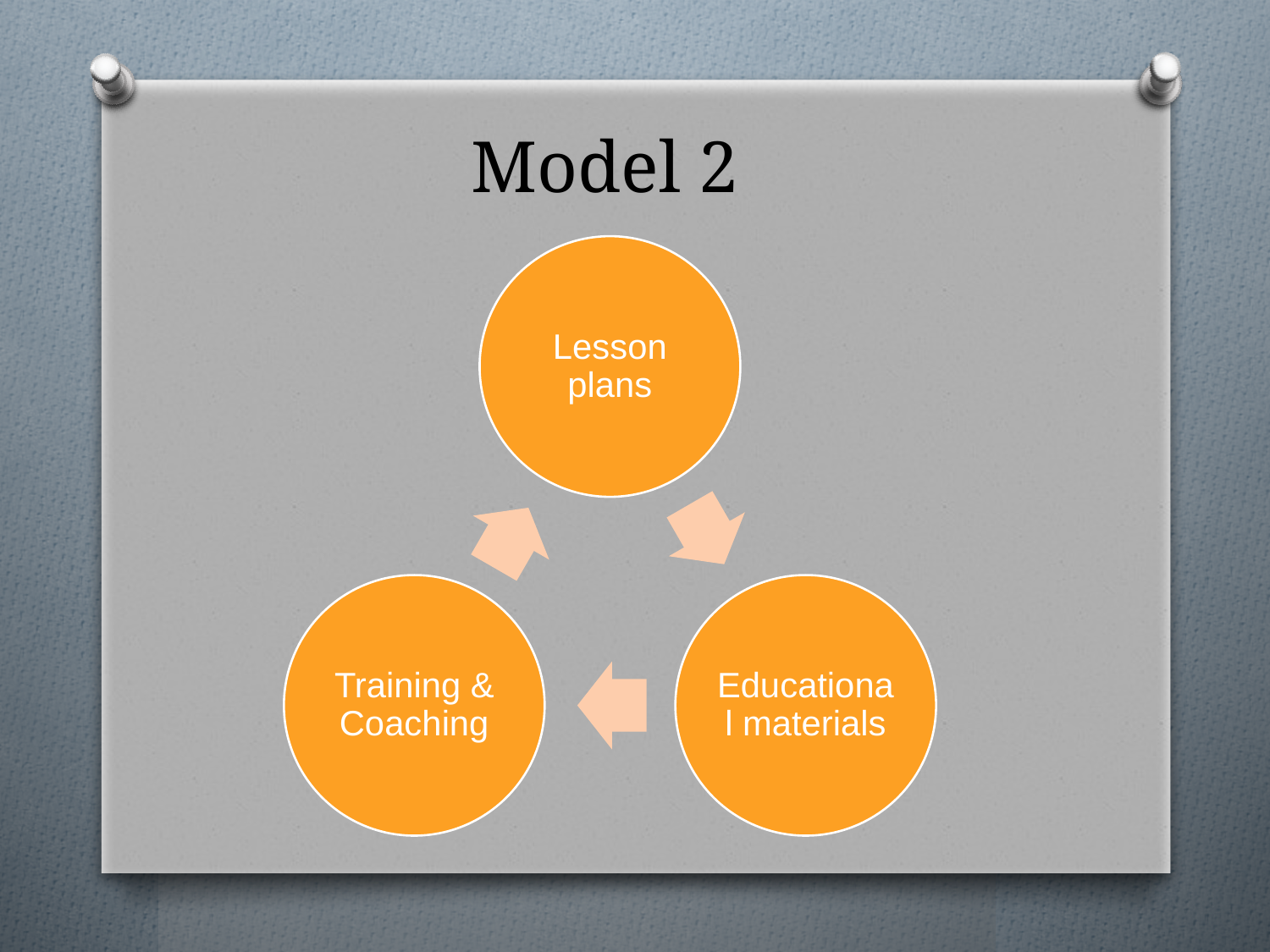

#
Model 2
Lesson plans

Educational materials

Training & Coaching